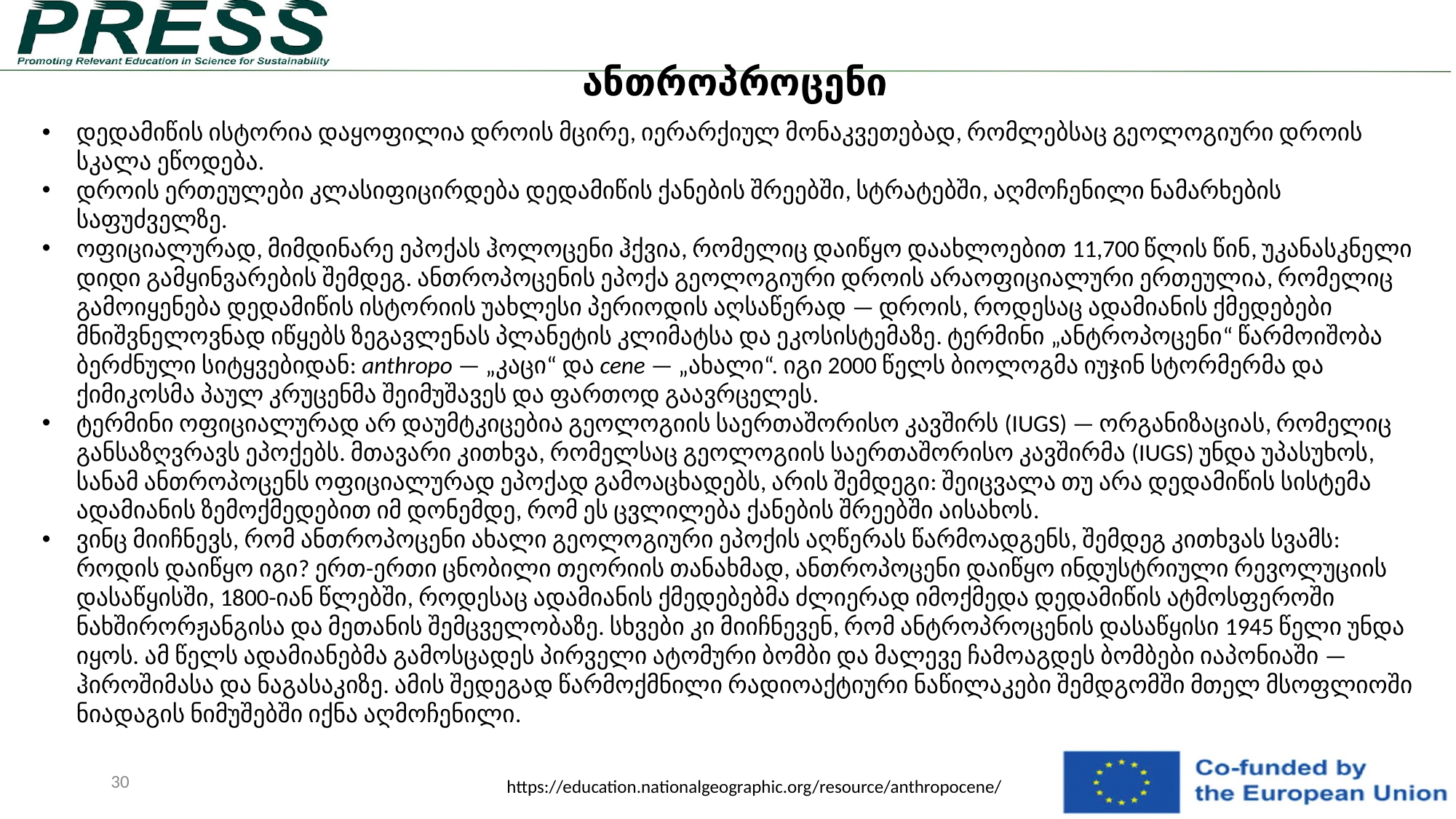

# ანთროპროცენი
დედამიწის ისტორია დაყოფილია დროის მცირე, იერარქიულ მონაკვეთებად, რომლებსაც გეოლოგიური დროის სკალა ეწოდება.
დროის ერთეულები კლასიფიცირდება დედამიწის ქანების შრეებში, სტრატებში, აღმოჩენილი ნამარხების საფუძველზე.
ოფიციალურად, მიმდინარე ეპოქას ჰოლოცენი ჰქვია, რომელიც დაიწყო დაახლოებით 11,700 წლის წინ, უკანასკნელი დიდი გამყინვარების შემდეგ. ანთროპოცენის ეპოქა გეოლოგიური დროის არაოფიციალური ერთეულია, რომელიც გამოიყენება დედამიწის ისტორიის უახლესი პერიოდის აღსაწერად — დროის, როდესაც ადამიანის ქმედებები მნიშვნელოვნად იწყებს ზეგავლენას პლანეტის კლიმატსა და ეკოსისტემაზე. ტერმინი „ანტროპოცენი“ წარმოიშობა ბერძნული სიტყვებიდან: anthropo — „კაცი“ და cene — „ახალი“. იგი 2000 წელს ბიოლოგმა იუჯინ სტორმერმა და ქიმიკოსმა პაულ კრუცენმა შეიმუშავეს და ფართოდ გაავრცელეს.
ტერმინი ოფიციალურად არ დაუმტკიცებია გეოლოგიის საერთაშორისო კავშირს (IUGS) — ორგანიზაციას, რომელიც განსაზღვრავს ეპოქებს. მთავარი კითხვა, რომელსაც გეოლოგიის საერთაშორისო კავშირმა (IUGS) უნდა უპასუხოს, სანამ ანთროპოცენს ოფიციალურად ეპოქად გამოაცხადებს, არის შემდეგი: შეიცვალა თუ არა დედამიწის სისტემა ადამიანის ზემოქმედებით იმ დონემდე, რომ ეს ცვლილება ქანების შრეებში აისახოს.
ვინც მიიჩნევს, რომ ანთროპოცენი ახალი გეოლოგიური ეპოქის აღწერას წარმოადგენს, შემდეგ კითხვას სვამს: როდის დაიწყო იგი? ერთ-ერთი ცნობილი თეორიის თანახმად, ანთროპოცენი დაიწყო ინდუსტრიული რევოლუციის დასაწყისში, 1800-იან წლებში, როდესაც ადამიანის ქმედებებმა ძლიერად იმოქმედა დედამიწის ატმოსფეროში ნახშირორჟანგისა და მეთანის შემცველობაზე. სხვები კი მიიჩნევენ, რომ ანტროპროცენის დასაწყისი 1945 წელი უნდა იყოს. ამ წელს ადამიანებმა გამოსცადეს პირველი ატომური ბომბი და მალევე ჩამოაგდეს ბომბები იაპონიაში — ჰიროშიმასა და ნაგასაკიზე. ამის შედეგად წარმოქმნილი რადიოაქტიური ნაწილაკები შემდგომში მთელ მსოფლიოში ნიადაგის ნიმუშებში იქნა აღმოჩენილი.

30
https://education.nationalgeographic.org/resource/anthropocene/